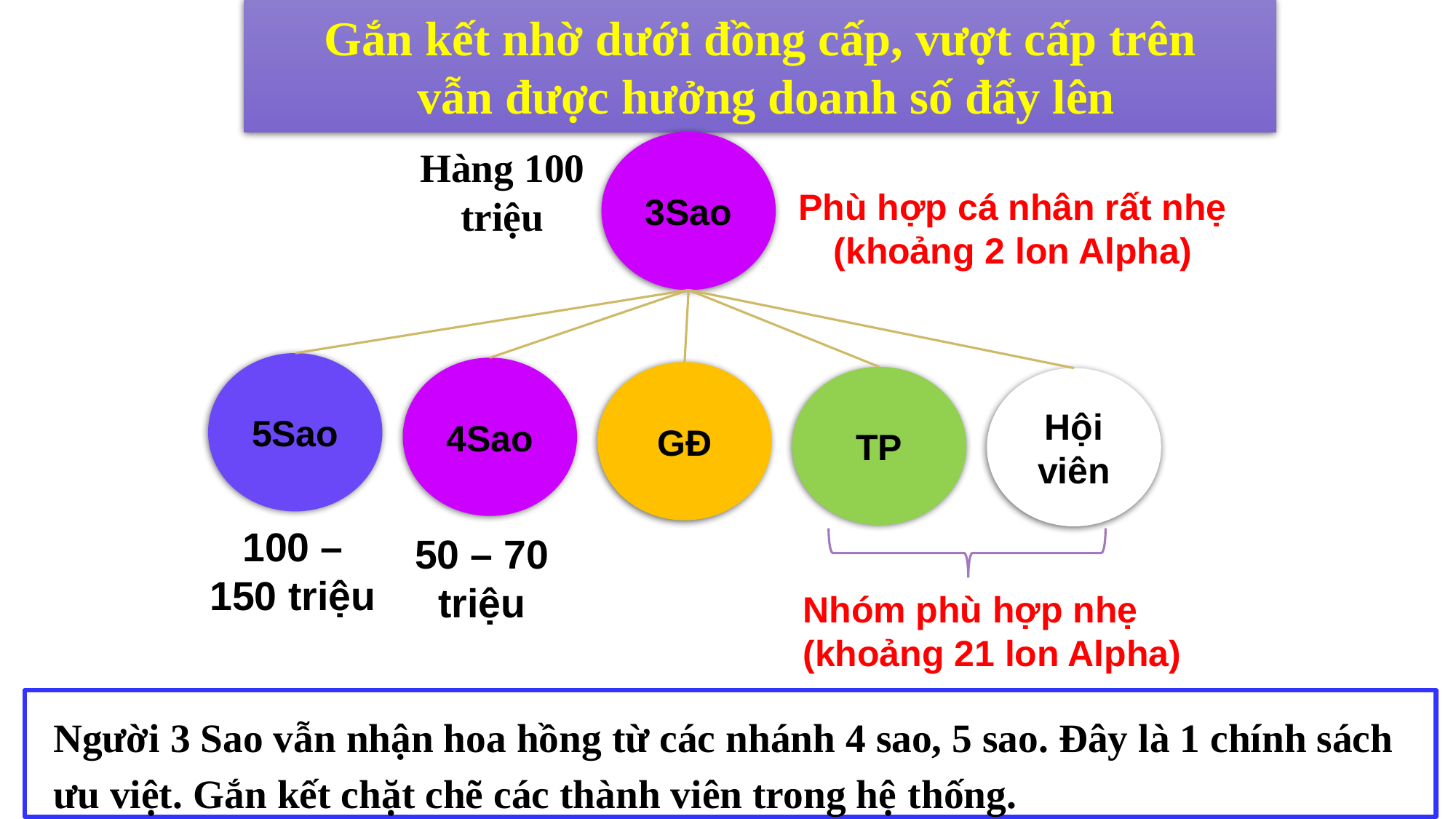

# Gắn kết nhờ dưới đồng cấp, vượt cấp trên vẫn được hưởng doanh số đẩy lên
3Sao
Hàng 100 triệu
Phù hợp cá nhân rất nhẹ (khoảng 2 lon Alpha)
5Sao
4Sao
GĐ
TP
Hội viên

100 – 150 triệu
50 – 70 triệu
Nhóm phù hợp nhẹ
(khoảng 21 lon Alpha)
Người 3 Sao vẫn nhận hoa hồng từ các nhánh 4 sao, 5 sao. Đây là 1 chính sách ưu việt. Gắn kết chặt chẽ các thành viên trong hệ thống.